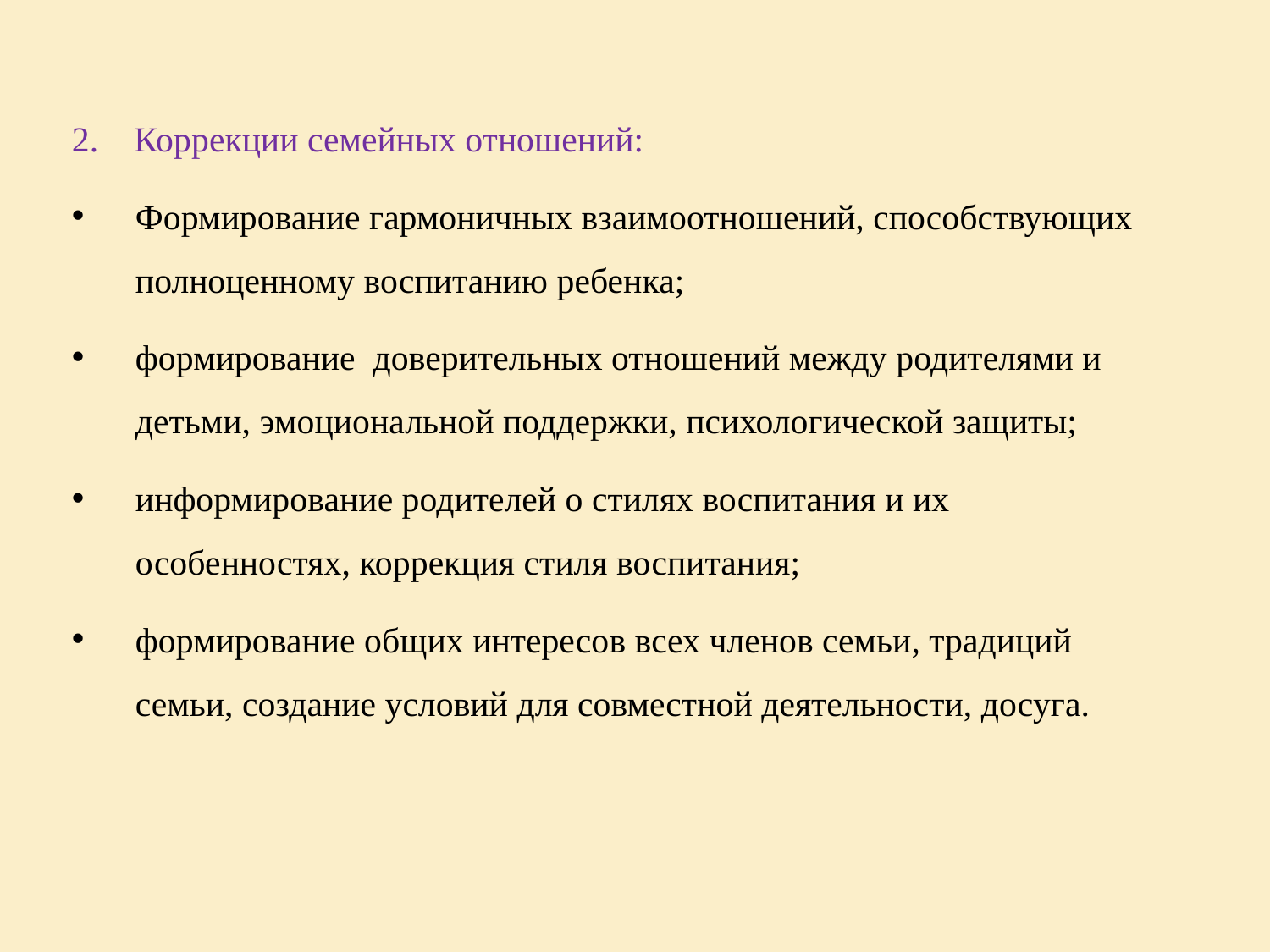

2.    Коррекции семейных отношений:
Формирование гармоничных взаимоотношений, способствующих полноценному воспитанию ребенка;
формирование  доверительных отношений между родителями и детьми, эмоциональной поддержки, психологической защиты;
информирование родителей о стилях воспитания и их особенностях, коррекция стиля воспитания;
формирование общих интересов всех членов семьи, традиций семьи, создание условий для совместной деятельности, досуга.